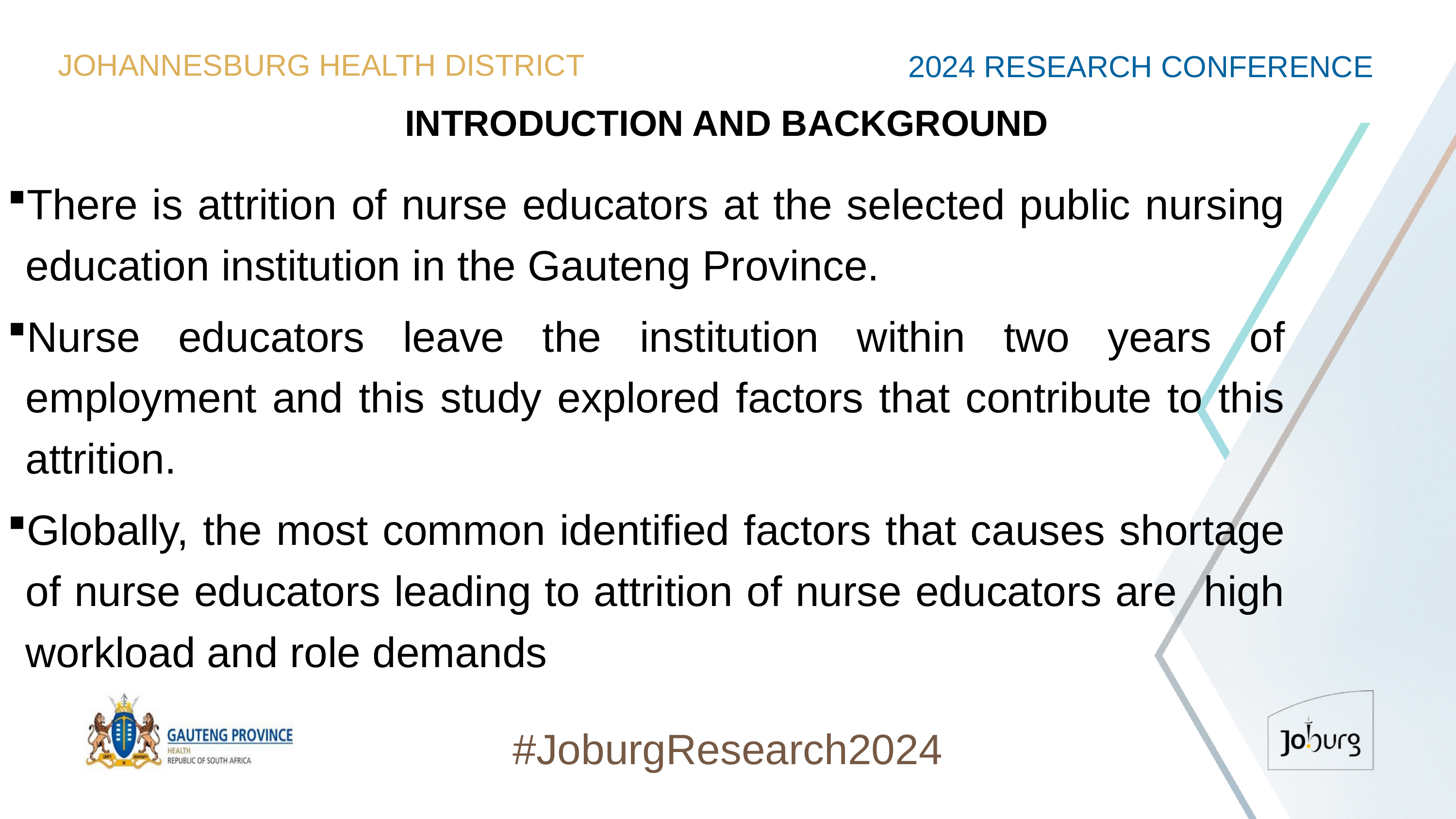

JOHANNESBURG HEALTH DISTRICT
2024 RESEARCH CONFERENCE
# INTRODUCTION AND BACKGROUND

There is attrition of nurse educators at the selected public nursing education institution in the Gauteng Province.
Nurse educators leave the institution within two years of employment and this study explored factors that contribute to this attrition.
Globally, the most common identified factors that causes shortage of nurse educators leading to attrition of nurse educators are  high workload and role demands

#JoburgResearch2024